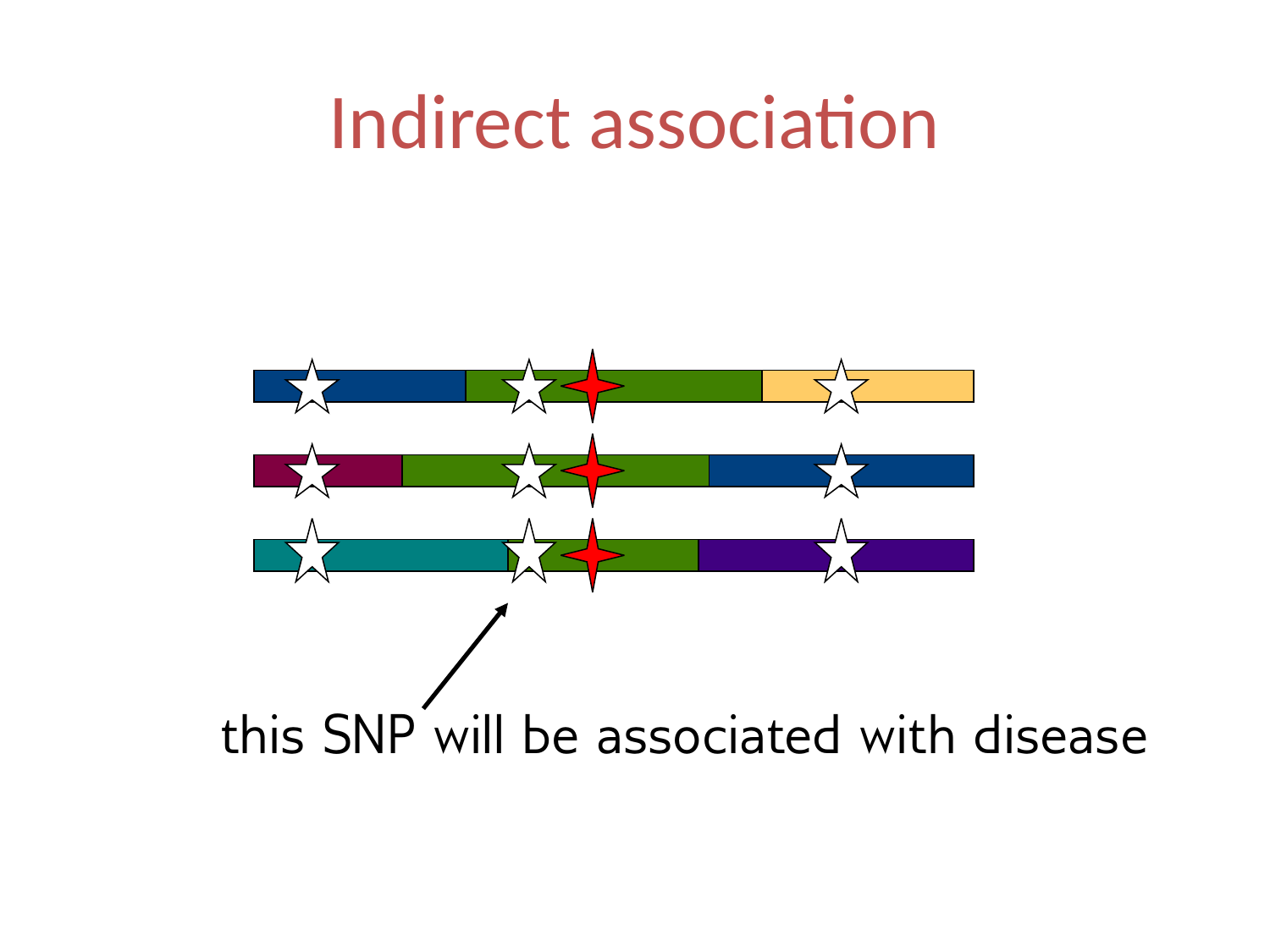

# Indirect association

this SNP will be associated with disease